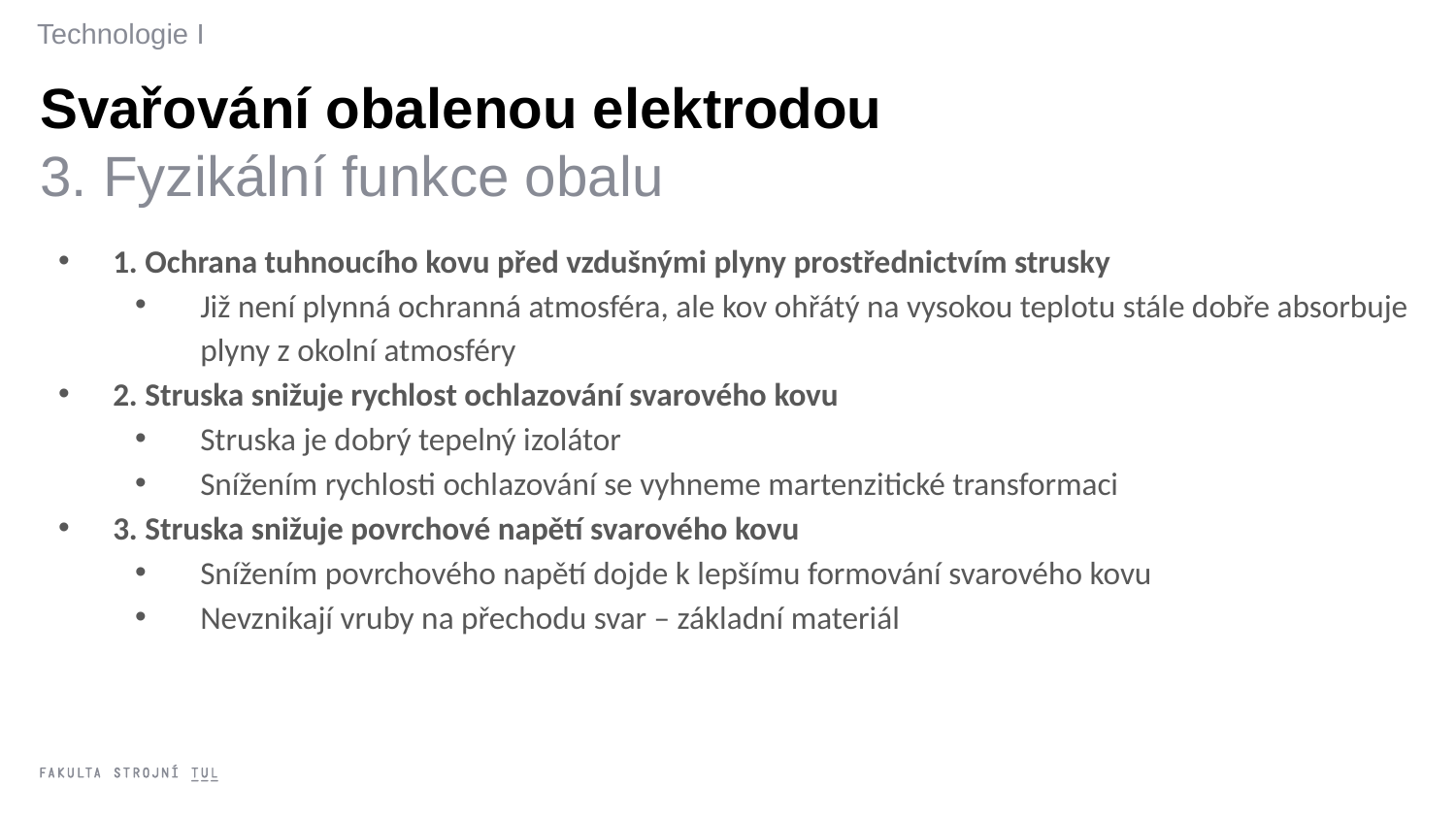

Technologie I
Svařování obalenou elektrodou
3. Fyzikální funkce obalu
1. Ochrana tuhnoucího kovu před vzdušnými plyny prostřednictvím strusky
Již není plynná ochranná atmosféra, ale kov ohřátý na vysokou teplotu stále dobře absorbuje plyny z okolní atmosféry
2. Struska snižuje rychlost ochlazování svarového kovu
Struska je dobrý tepelný izolátor
Snížením rychlosti ochlazování se vyhneme martenzitické transformaci
3. Struska snižuje povrchové napětí svarového kovu
Snížením povrchového napětí dojde k lepšímu formování svarového kovu
Nevznikají vruby na přechodu svar – základní materiál